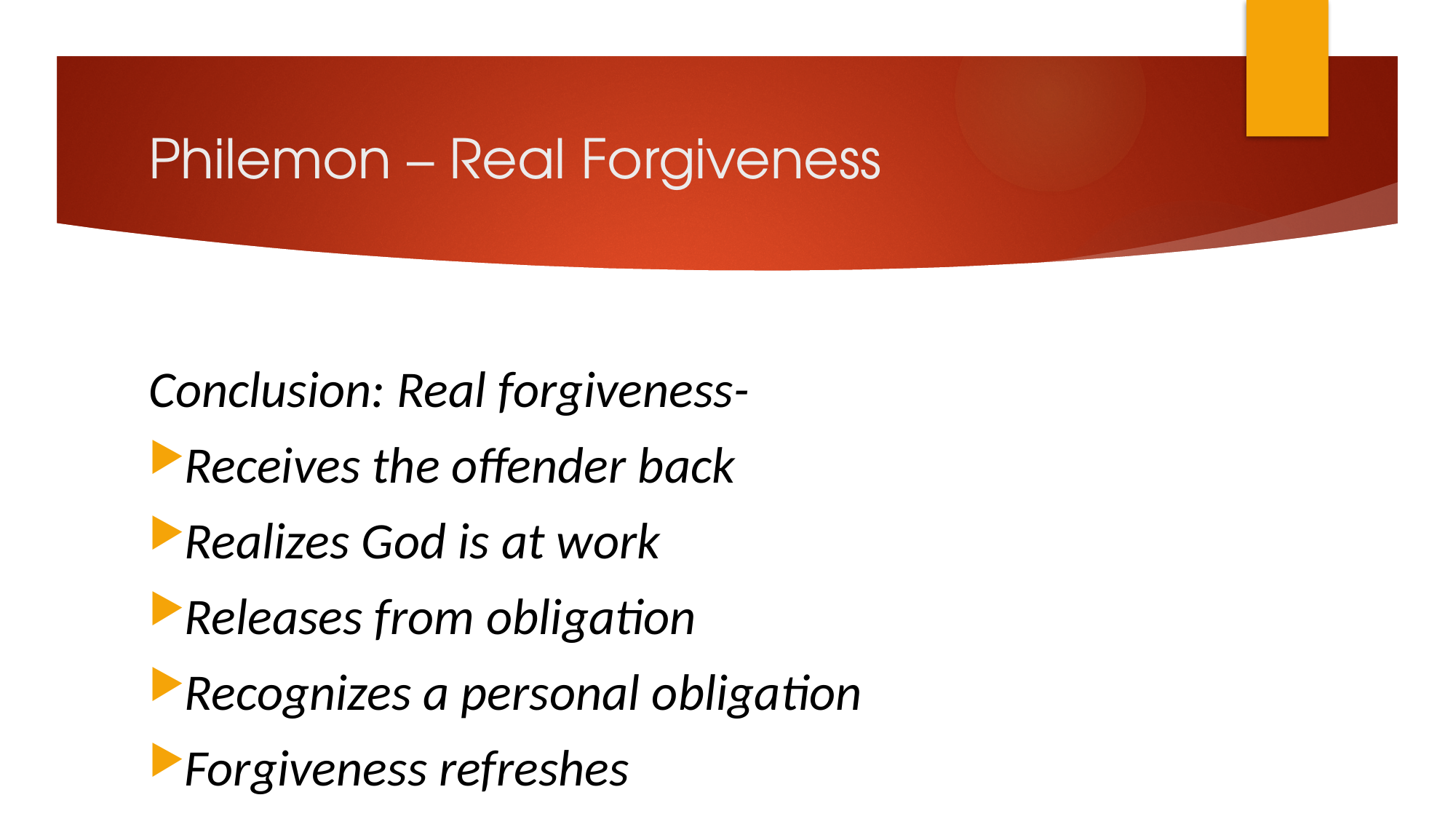

# Philemon – Real Forgiveness

Conclusion: Real forgiveness-
Receives the offender back
Realizes God is at work
Releases from obligation
Recognizes a personal obligation
Forgiveness refreshes